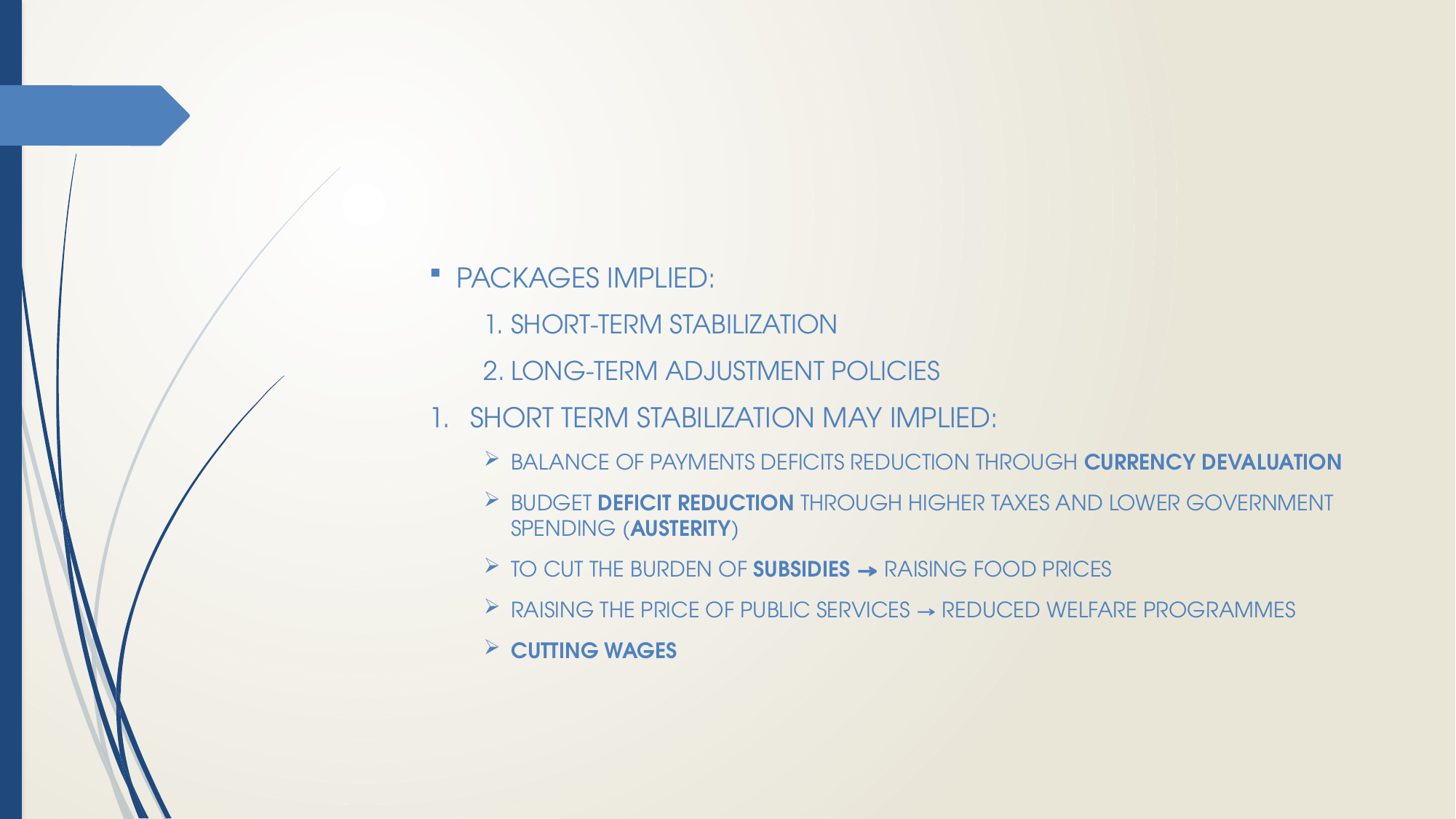

#
PACKAGES IMPLIED:
SHORT-TERM STABILIZATION
LONG-TERM ADJUSTMENT POLICIES
SHORT TERM STABILIZATION MAY IMPLIED:
BALANCE OF PAYMENTS DEFICITS REDUCTION THROUGH CURRENCY DEVALUATION
BUDGET DEFICIT REDUCTION THROUGH HIGHER TAXES AND LOWER GOVERNMENT SPENDING (AUSTERITY)
TO CUT THE BURDEN OF SUBSIDIES → RAISING FOOD PRICES
RAISING THE PRICE OF PUBLIC SERVICES → REDUCED WELFARE PROGRAMMES
CUTTING WAGES